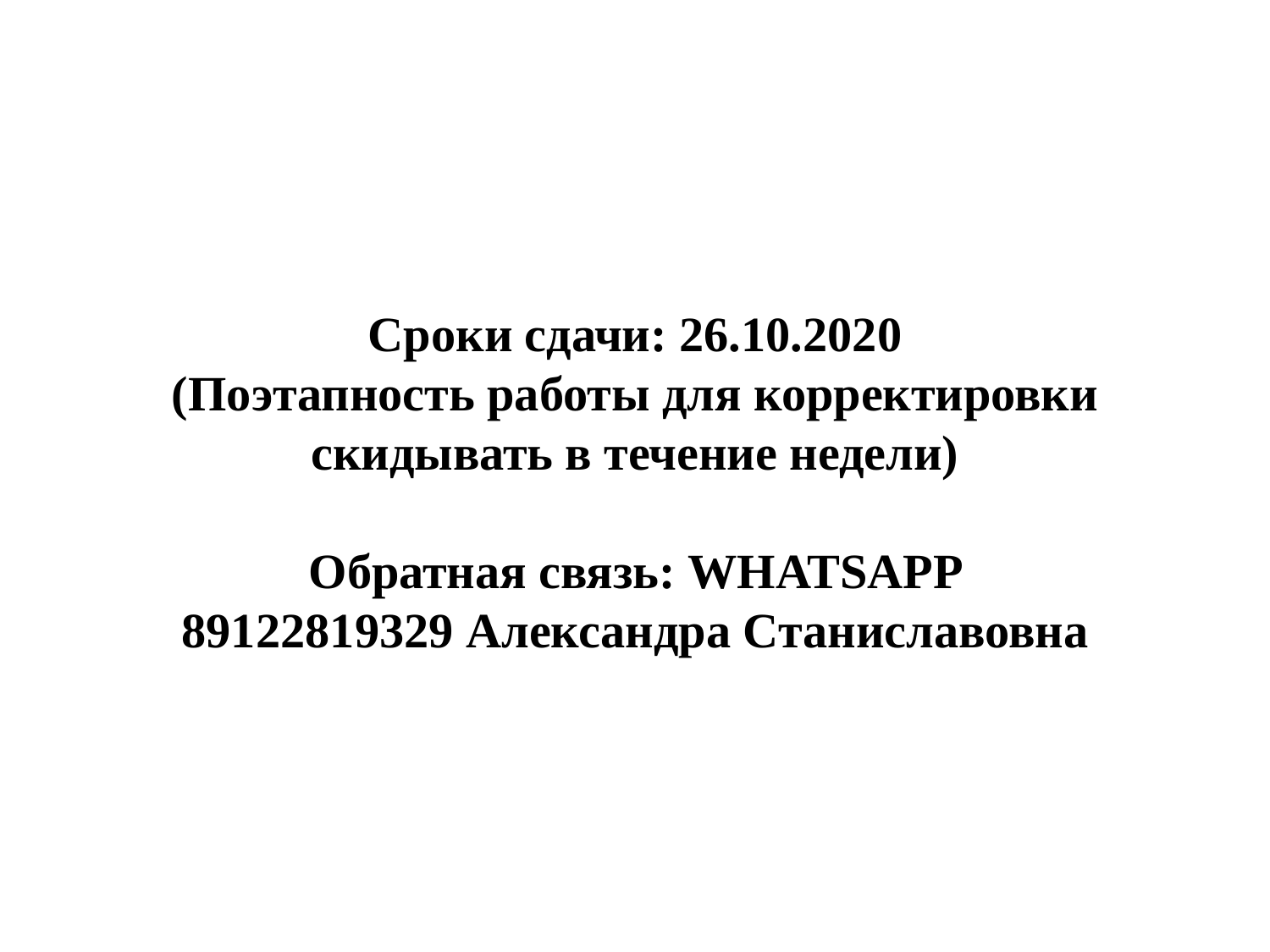

Сроки сдачи: 26.10.2020
(Поэтапность работы для корректировки скидывать в течение недели)

Обратная связь: WHATSAPP 89122819329 Александра Станиславовна